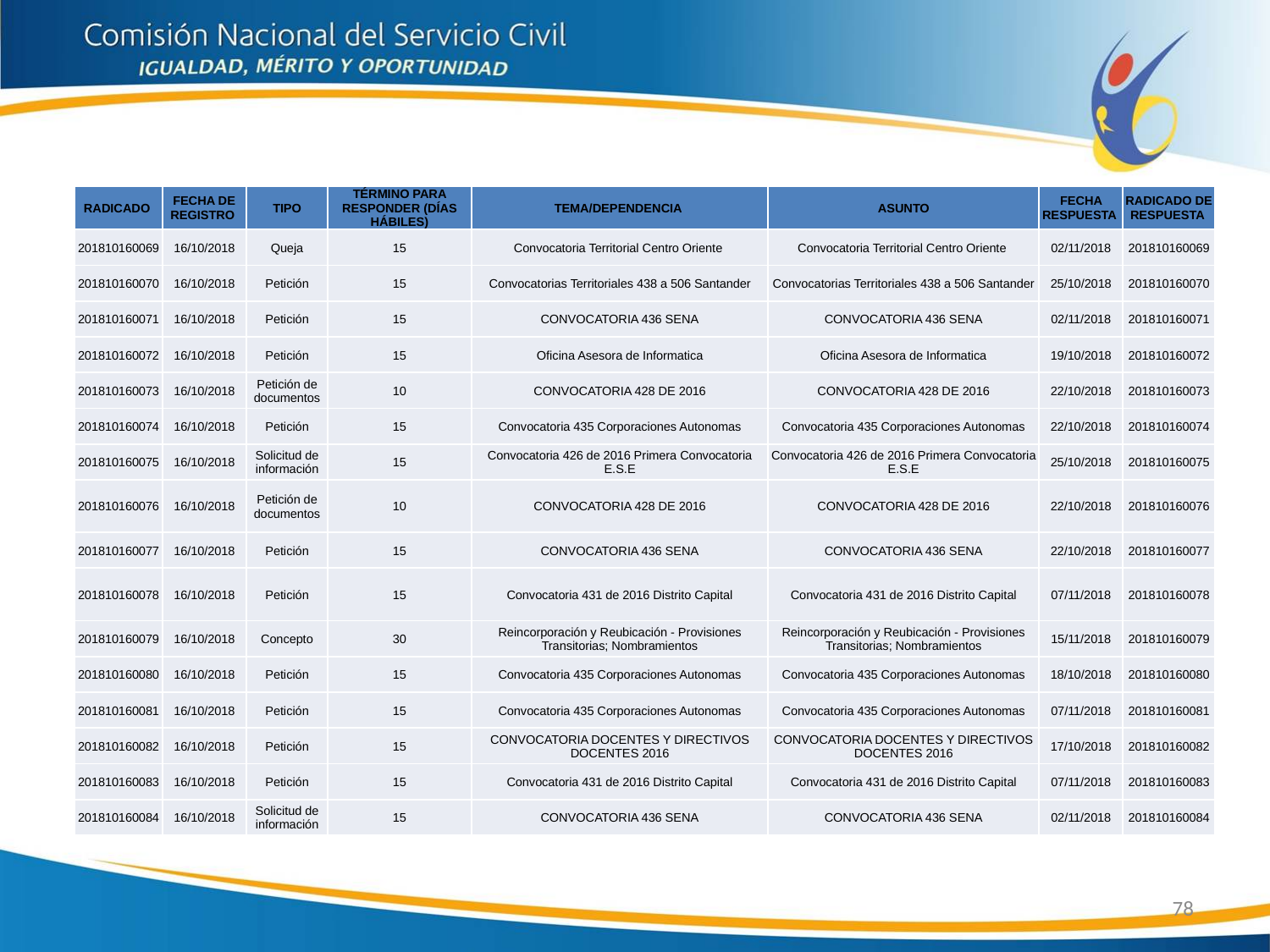

| RADICADO | FECHA DE REGISTRO | TIPO | TÉRMINO PARA RESPONDER (DÍAS HÁBILES) | TEMA/DEPENDENCIA | ASUNTO | FECHA RESPUESTA | RADICADO DE RESPUESTA |
| --- | --- | --- | --- | --- | --- | --- | --- |
| 201810160069 | 16/10/2018 | Queja | 15 | Convocatoria Territorial Centro Oriente | Convocatoria Territorial Centro Oriente | 02/11/2018 | 201810160069 |
| 201810160070 | 16/10/2018 | Petición | 15 | Convocatorias Territoriales 438 a 506 Santander | Convocatorias Territoriales 438 a 506 Santander | 25/10/2018 | 201810160070 |
| 201810160071 | 16/10/2018 | Petición | 15 | CONVOCATORIA 436 SENA | CONVOCATORIA 436 SENA | 02/11/2018 | 201810160071 |
| 201810160072 | 16/10/2018 | Petición | 15 | Oficina Asesora de Informatica | Oficina Asesora de Informatica | 19/10/2018 | 201810160072 |
| 201810160073 | 16/10/2018 | Petición de documentos | 10 | CONVOCATORIA 428 DE 2016 | CONVOCATORIA 428 DE 2016 | 22/10/2018 | 201810160073 |
| 201810160074 | 16/10/2018 | Petición | 15 | Convocatoria 435 Corporaciones Autonomas | Convocatoria 435 Corporaciones Autonomas | 22/10/2018 | 201810160074 |
| 201810160075 | 16/10/2018 | Solicitud de información | 15 | Convocatoria 426 de 2016 Primera Convocatoria E.S.E | Convocatoria 426 de 2016 Primera Convocatoria E.S.E | 25/10/2018 | 201810160075 |
| 201810160076 | 16/10/2018 | Petición de documentos | 10 | CONVOCATORIA 428 DE 2016 | CONVOCATORIA 428 DE 2016 | 22/10/2018 | 201810160076 |
| 201810160077 | 16/10/2018 | Petición | 15 | CONVOCATORIA 436 SENA | CONVOCATORIA 436 SENA | 22/10/2018 | 201810160077 |
| 201810160078 | 16/10/2018 | Petición | 15 | Convocatoria 431 de 2016 Distrito Capital | Convocatoria 431 de 2016 Distrito Capital | 07/11/2018 | 201810160078 |
| 201810160079 | 16/10/2018 | Concepto | 30 | Reincorporación y Reubicación - Provisiones Transitorias; Nombramientos | Reincorporación y Reubicación - Provisiones Transitorias; Nombramientos | 15/11/2018 | 201810160079 |
| 201810160080 | 16/10/2018 | Petición | 15 | Convocatoria 435 Corporaciones Autonomas | Convocatoria 435 Corporaciones Autonomas | 18/10/2018 | 201810160080 |
| 201810160081 | 16/10/2018 | Petición | 15 | Convocatoria 435 Corporaciones Autonomas | Convocatoria 435 Corporaciones Autonomas | 07/11/2018 | 201810160081 |
| 201810160082 | 16/10/2018 | Petición | 15 | CONVOCATORIA DOCENTES Y DIRECTIVOS DOCENTES 2016 | CONVOCATORIA DOCENTES Y DIRECTIVOS DOCENTES 2016 | 17/10/2018 | 201810160082 |
| 201810160083 | 16/10/2018 | Petición | 15 | Convocatoria 431 de 2016 Distrito Capital | Convocatoria 431 de 2016 Distrito Capital | 07/11/2018 | 201810160083 |
| 201810160084 | 16/10/2018 | Solicitud de información | 15 | CONVOCATORIA 436 SENA | CONVOCATORIA 436 SENA | 02/11/2018 | 201810160084 |
78